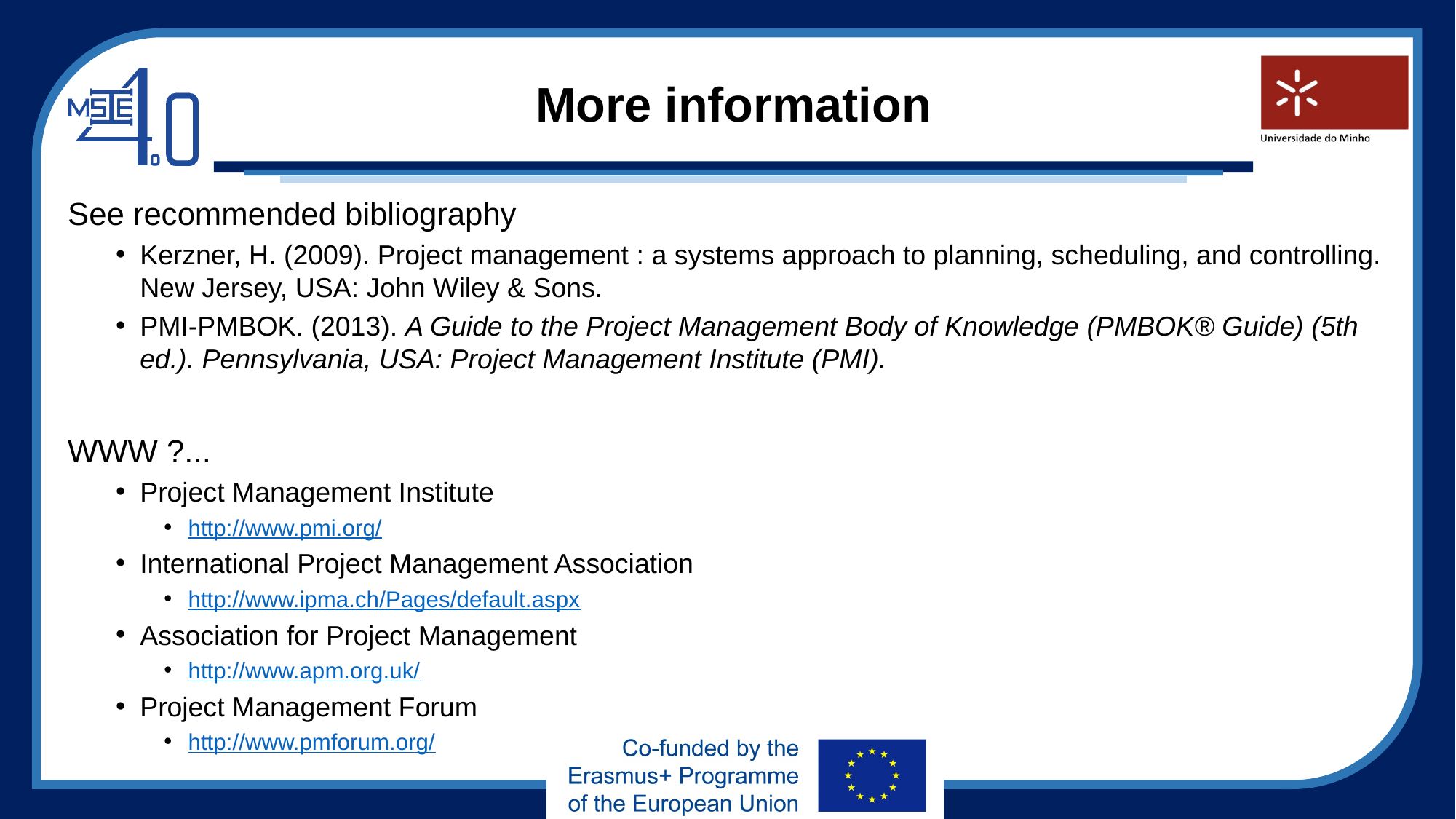

# More information
See recommended bibliography
Kerzner, H. (2009). Project management : a systems approach to planning, scheduling, and controlling. New Jersey, USA: John Wiley & Sons.
PMI-PMBOK. (2013). A Guide to the Project Management Body of Knowledge (PMBOK® Guide) (5th ed.). Pennsylvania, USA: Project Management Institute (PMI).

WWW ?...
Project Management Institute
http://www.pmi.org/
International Project Management Association
http://www.ipma.ch/Pages/default.aspx
Association for Project Management
http://www.apm.org.uk/
Project Management Forum
http://www.pmforum.org/